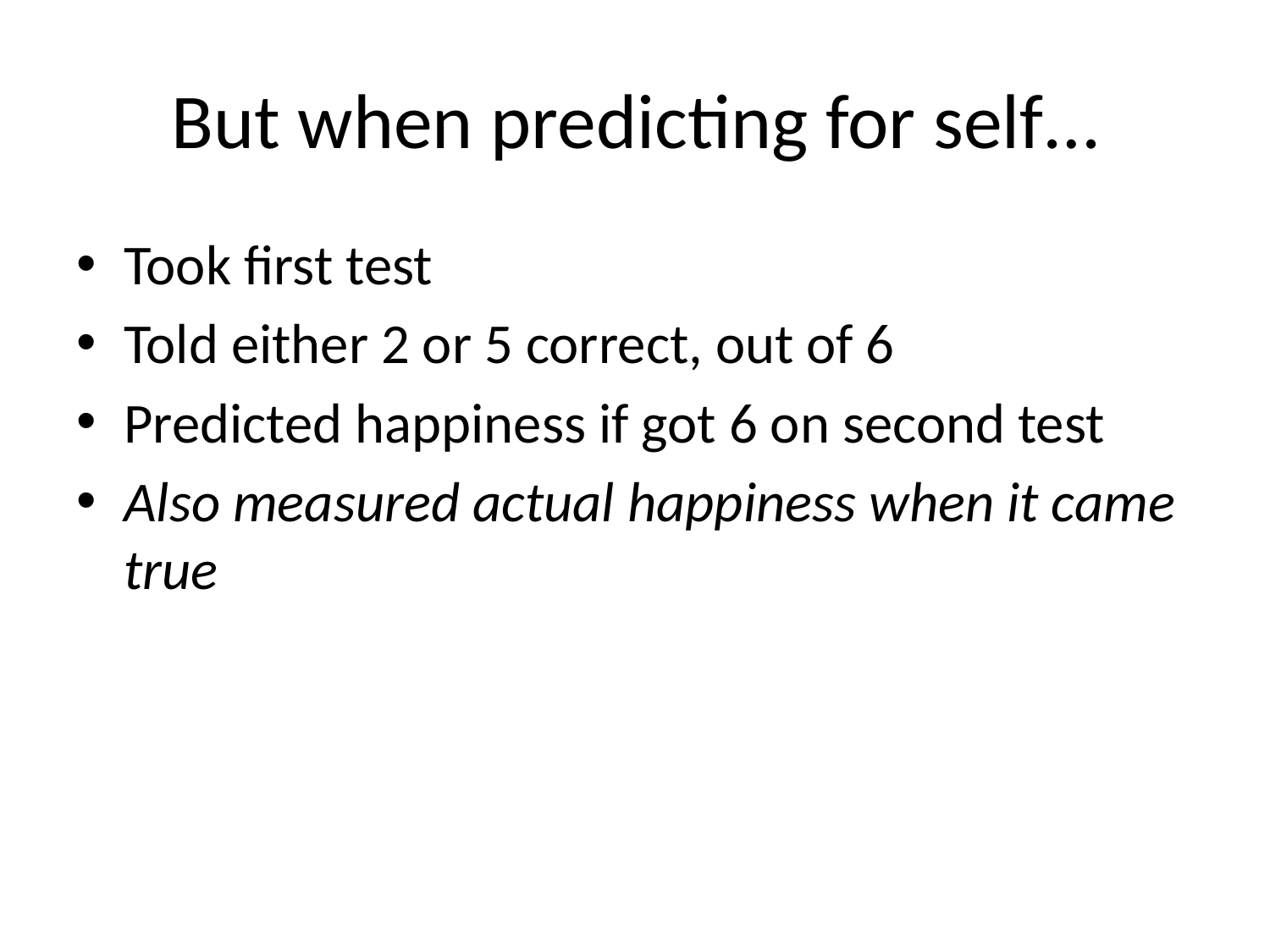

# But when predicting for self…
Took first test
Told either 2 or 5 correct, out of 6
Predicted happiness if got 6 on second test
Also measured actual happiness when it came true